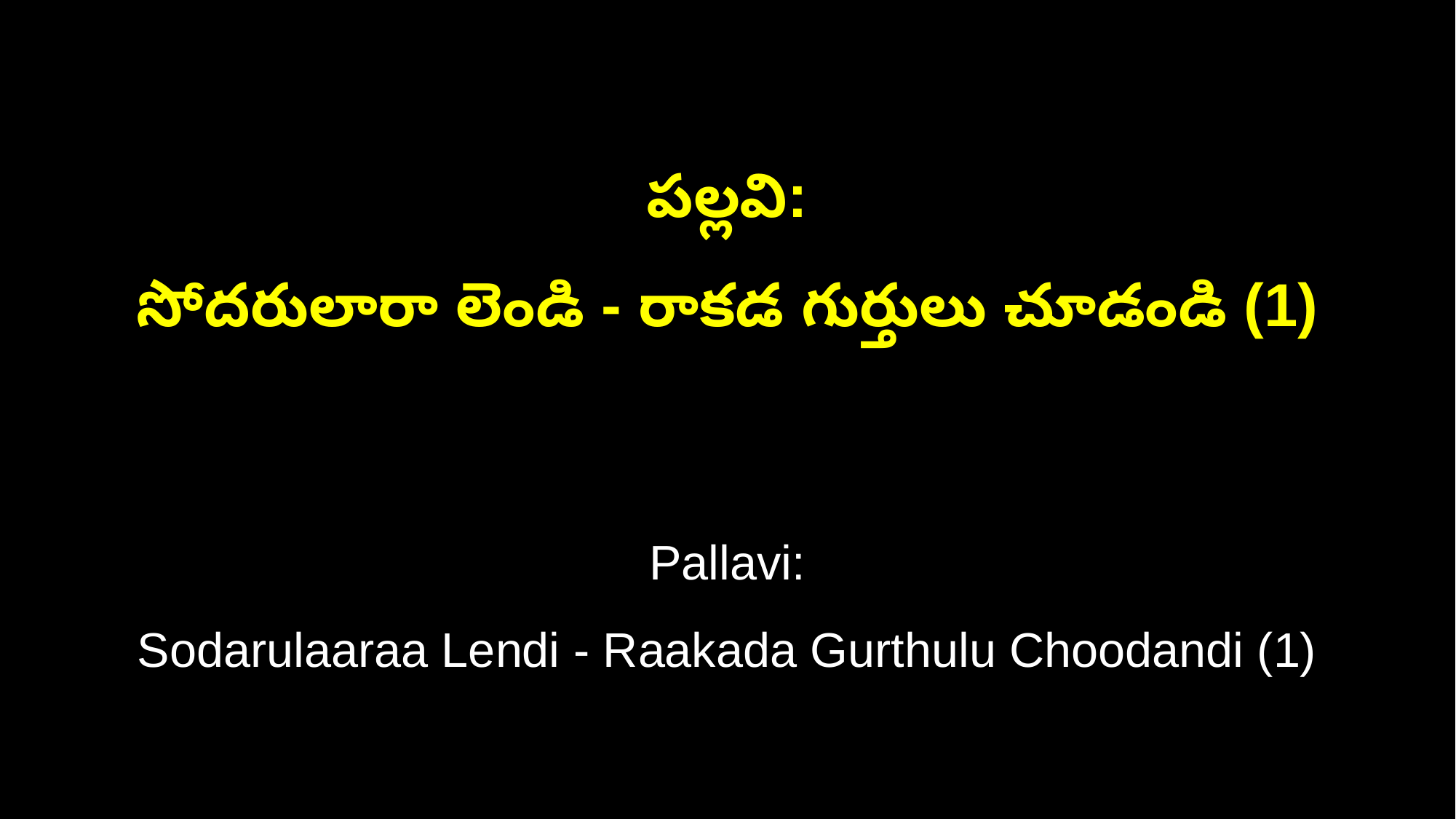

పల్లవి:
సోదరులారా లెండి - రాకడ గుర్తులు చూడండి (1)
Pallavi:
Sodarulaaraa Lendi - Raakada Gurthulu Choodandi (1)